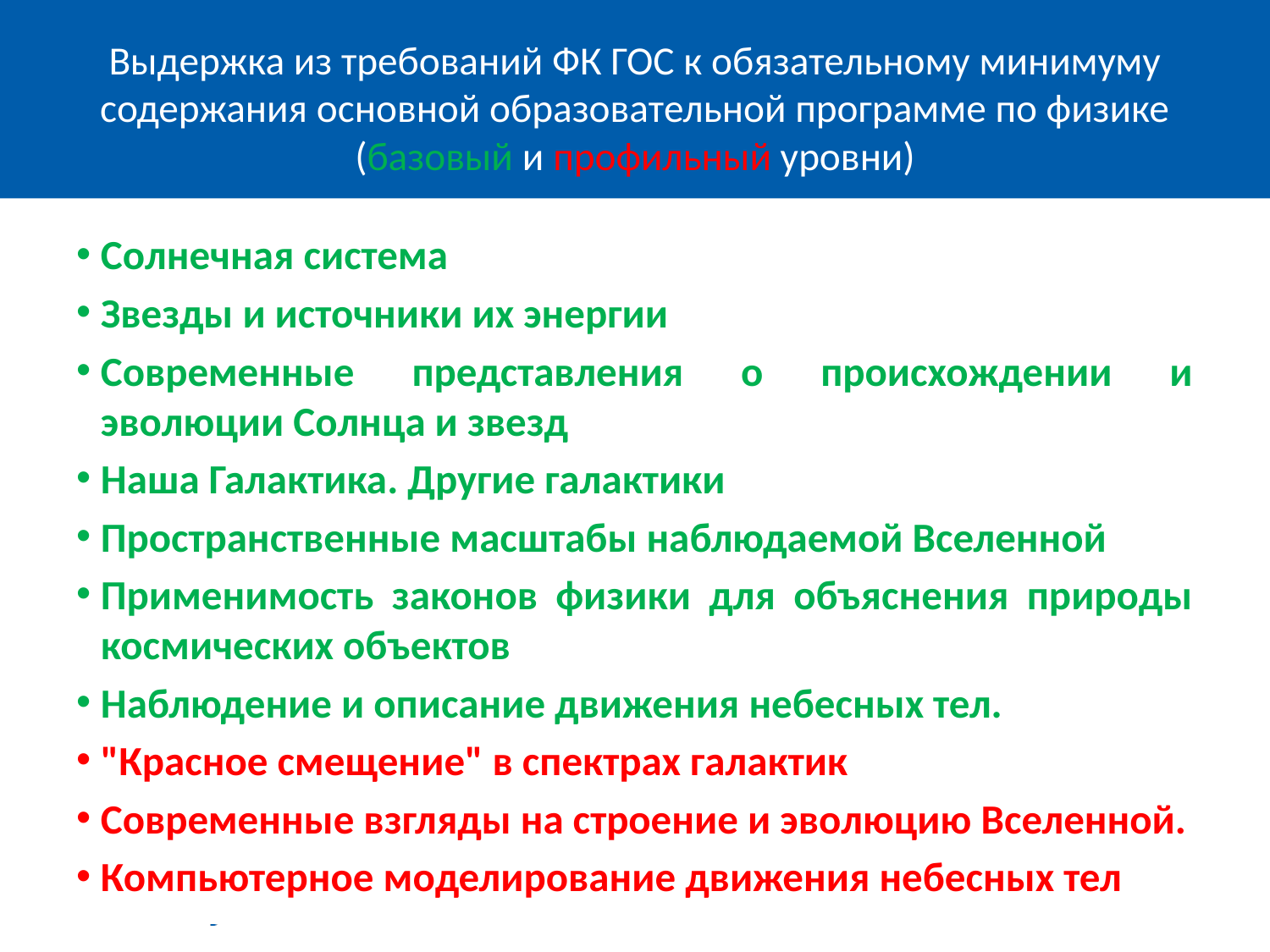

# Выдержка из требований ФК ГОС к обязательному минимуму содержания основной образовательной программе по физике (базовый и профильный уровни)
Солнечная система
Звезды и источники их энергии
Современные представления о происхождении и эволюции Солнца и звезд
Наша Галактика. Другие галактики
Пространственные масштабы наблюдаемой Вселенной
Применимость законов физики для объяснения природы космических объектов
Наблюдение и описание движения небесных тел.
"Красное смещение" в спектрах галактик
Современные взгляды на строение и эволюцию Вселенной.
Компьютерное моделирование движения небесных тел